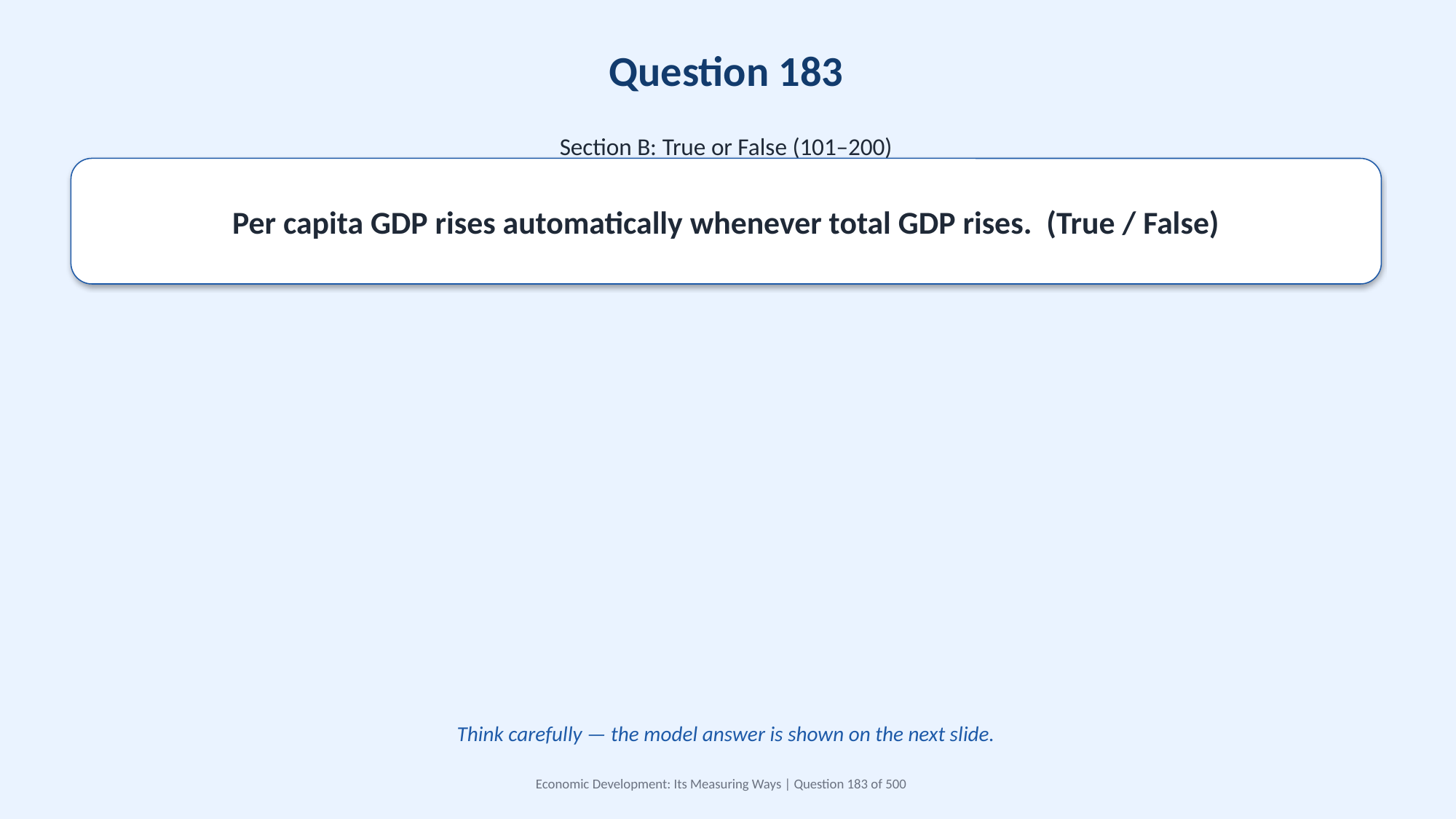

Question 183
Section B: True or False (101–200)
Per capita GDP rises automatically whenever total GDP rises.  (True / False)
Think carefully — the model answer is shown on the next slide.
Economic Development: Its Measuring Ways | Question 183 of 500